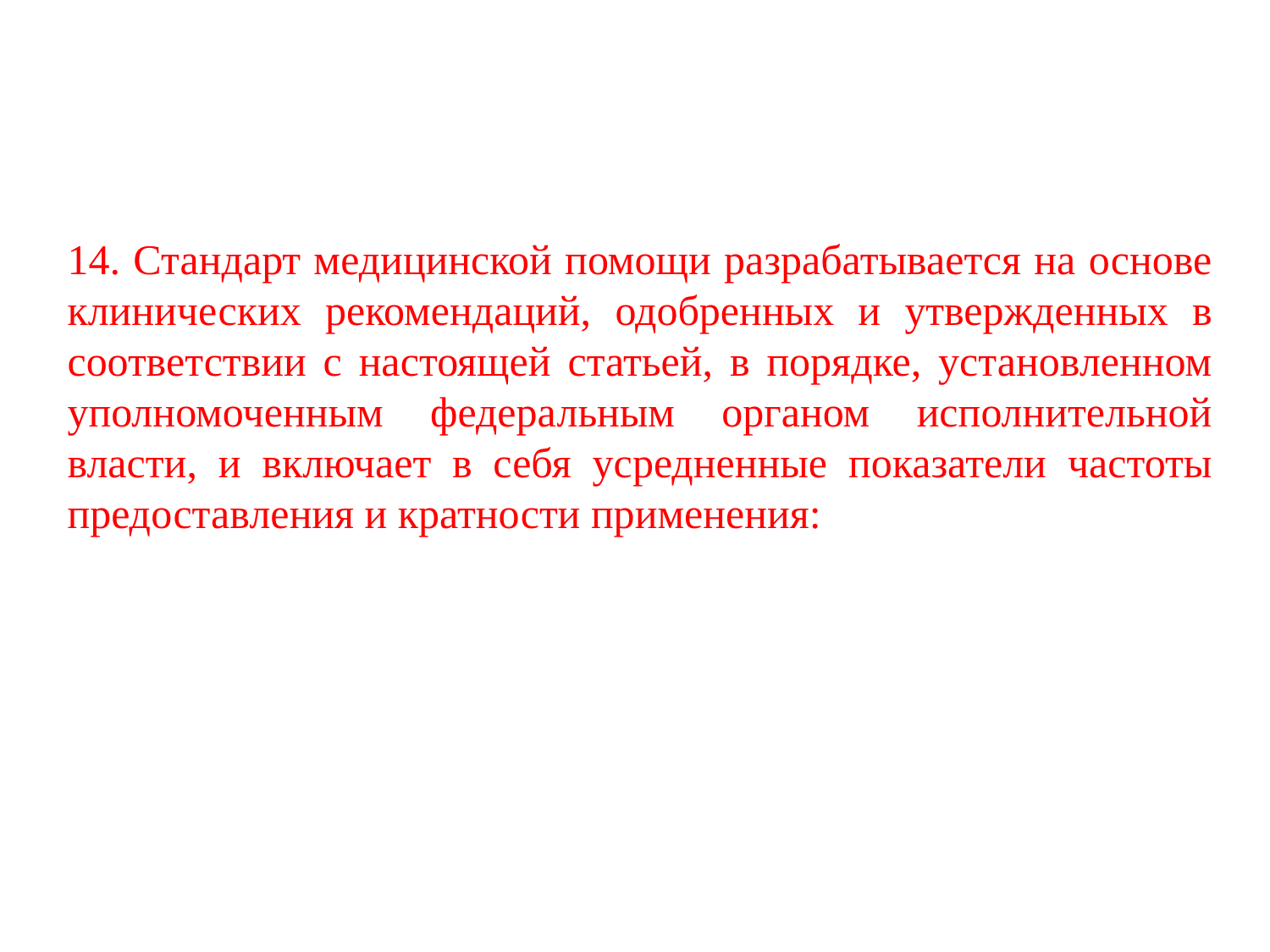

14. Стандарт медицинской помощи разрабатывается на основе клинических рекомендаций, одобренных и утвержденных в соответствии с настоящей статьей, в порядке, установленном уполномоченным федеральным органом исполнительной власти, и включает в себя усредненные показатели частоты предоставления и кратности применения: